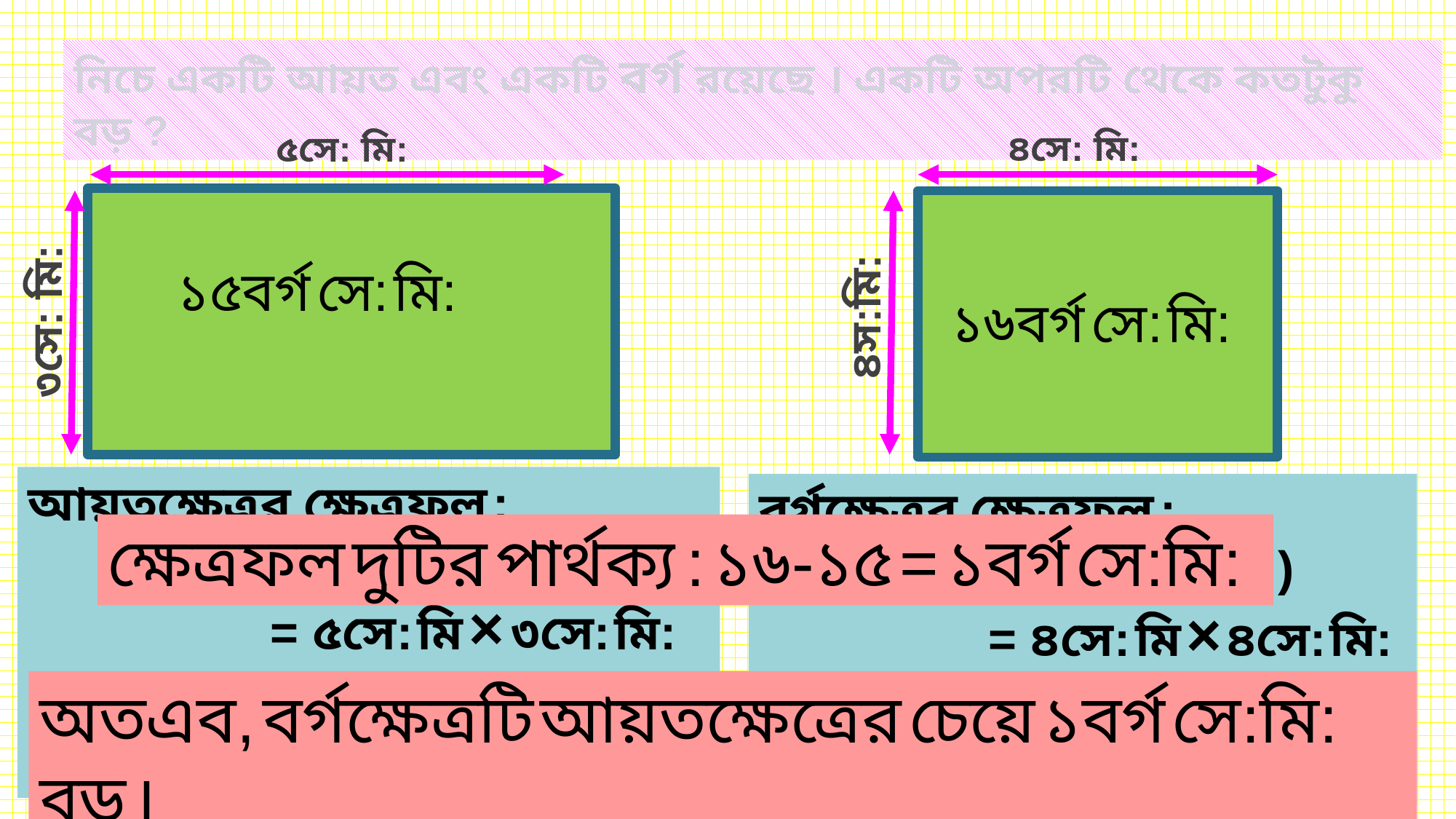

নিচে একটি আয়ত এবং একটি বর্গ রয়েছে । একটি অপরটি থেকে কতটুকু বড় ?
৪সে: মি:
৫সে: মি:

১৫বর্গ সে: মি:
৪স:মি:
৩সে: মি:
১৬বর্গ সে: মি:
আয়তক্ষেত্রর ক্ষেত্রফল :
                   (দৈর্ঘ্য × প্রস্থ )
                  = ৫সে: মি × ৩সে: মি:
                  = (৫× ৩)বর্গসে: মি:
                  = ১৫ বর্গসে: মি:
বর্গক্ষেত্রর ক্ষেত্রফল :
                  (দৈর্ঘ্য × দৈর্ঘ্য )
                 = ৪সে: মি × ৪সে: মি:
                 = (৪× ৪)বর্গসে: মি:
                 = ১৬ বর্গসে: মি:
ক্ষেত্রফল দুটির পার্থক্য : ১৬-১৫ = ১বর্গ সে:মি:
অতএব, বর্গক্ষেত্রটি আয়তক্ষেত্রের চেয়ে ১বর্গ সে:মি: বড় ।